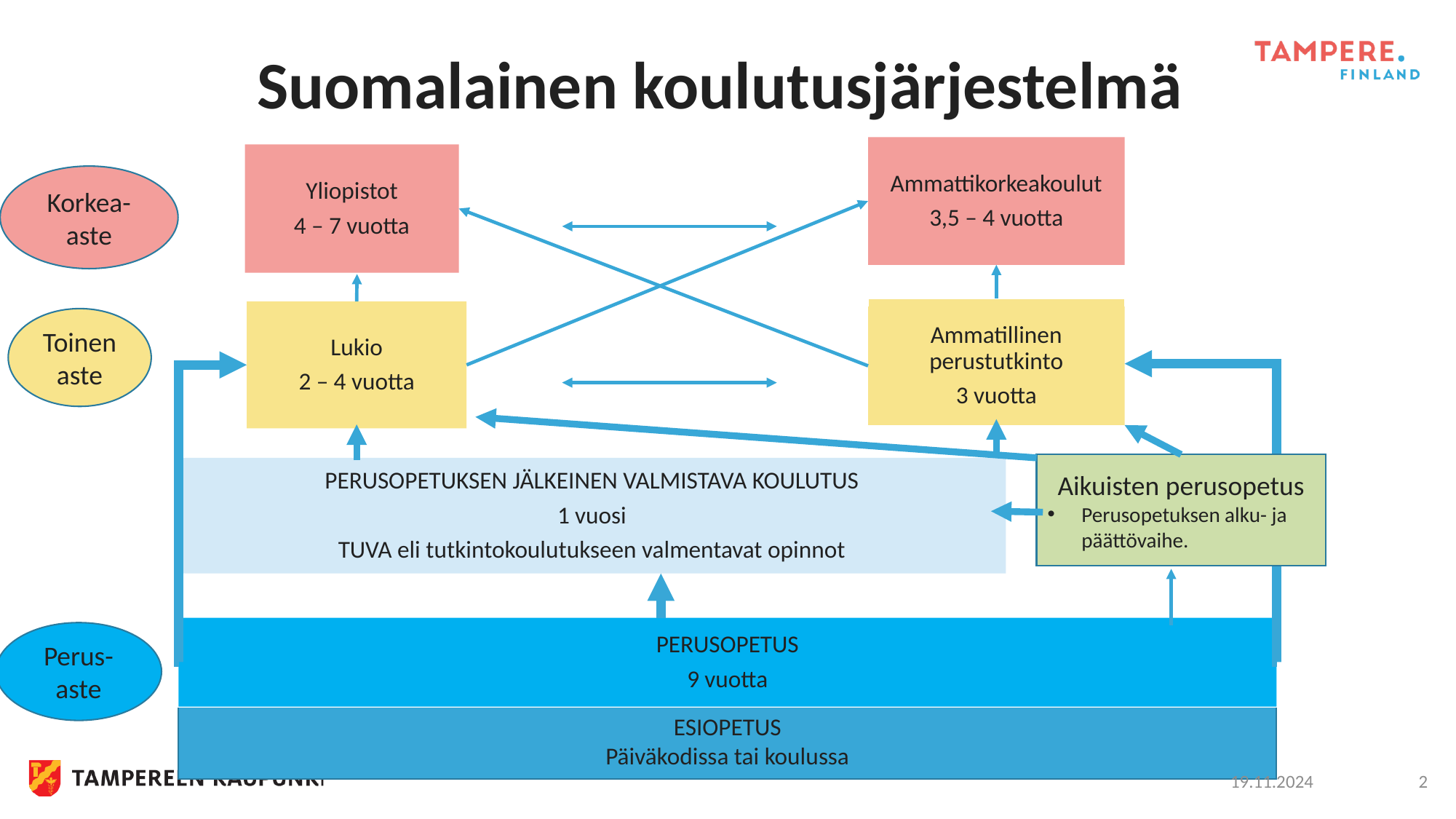

# Suomalainen koulutusjärjestelmä
Ammattikorkeakoulut
3,5 – 4 vuotta

Yliopistot
4 – 7 vuotta
Korkea-aste

Ammatillinen perustutkinto
3 vuotta

Lukio
2 – 4 vuotta
Toinen aste
Aikuisten perusopetus
Perusopetuksen alku- ja päättövaihe.
PERUSOPETUKSEN JÄLKEINEN VALMISTAVA KOULUTUS
1 vuosi
TUVA eli tutkintokoulutukseen valmentavat opinnot

PERUSOPETUS
9 vuotta
Perus-aste
ESIOPETUS
Päiväkodissa tai koulussa
19.11.2024
2